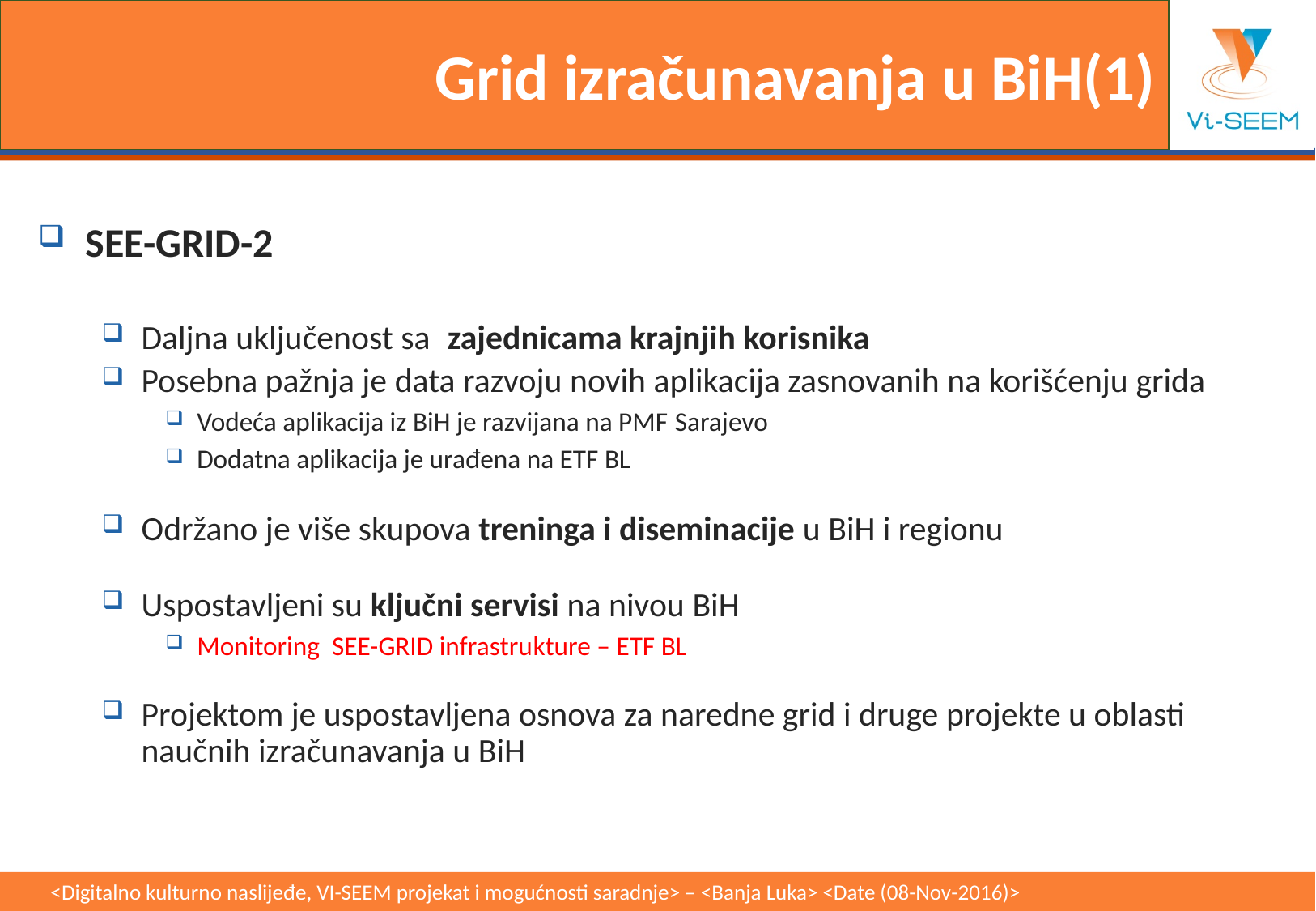

# Grid izračunavanja u BiH(1)
SEE-GRID-2
Daljna uključenost sa  zajednicama krajnjih korisnika
Posebna pažnja je data razvoju novih aplikacija zasnovanih na korišćenju grida
Vodeća aplikacija iz BiH je razvijana na PMF Sarajevo
Dodatna aplikacija je urađena na ETF BL
Održano je više skupova treninga i diseminacije u BiH i regionu
Uspostavljeni su ključni servisi na nivou BiH
Monitoring  SEE-GRID infrastrukture – ETF BL
Projektom je uspostavljena osnova za naredne grid i druge projekte u oblasti  naučnih izračunavanja u BiH

<Digitalno kulturno naslijeđe, VI-SEEM projekat i mogućnosti saradnje> – <Banja Luka> <Date (08-Nov-2016)>					7